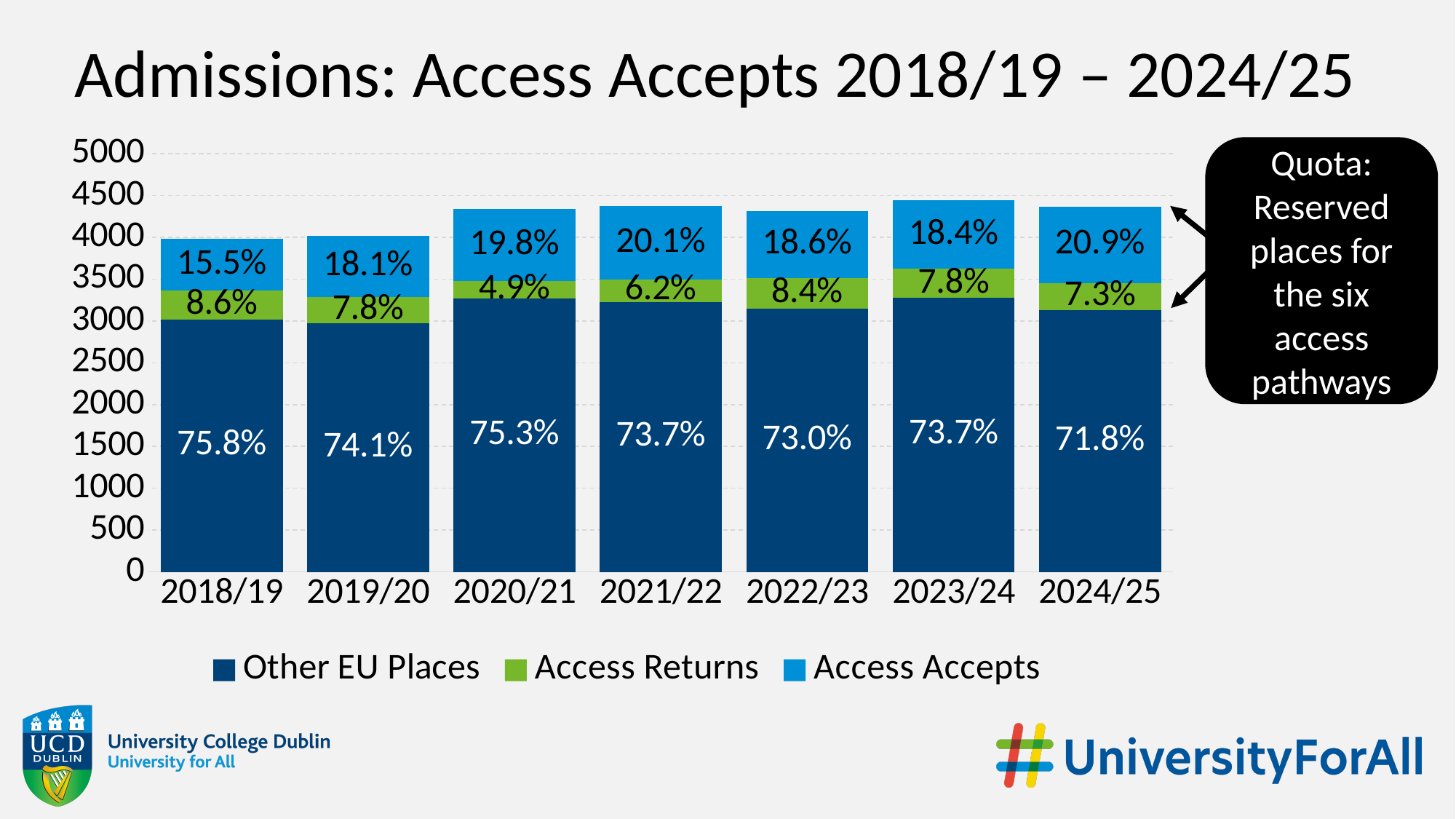

# Admissions: Access Accepts 2018/19 – 2024/25

### Chart

| Category | Other EU Places |  |  |
|---|---|---|---|
| 2018/19 | 3018.0 | 344.0 | 619.0 |
| 2019/20 | 2972.0 | 315.0 | 726.0 |
| 2020/21 | 3266.0 | 213.0 | 857.0 |
| 2021/22 | 3225.0 | 270.0 | 879.0 |
| 2022/23 | 3146.0 | 362.0 | 800.0 |
| 2023/24 | 3273.0 | 348.0 | 819.0 |
| 2024/25 | 3133.0 | 321.0 | 910.0 |
Quota: Reserved places for the six access pathways